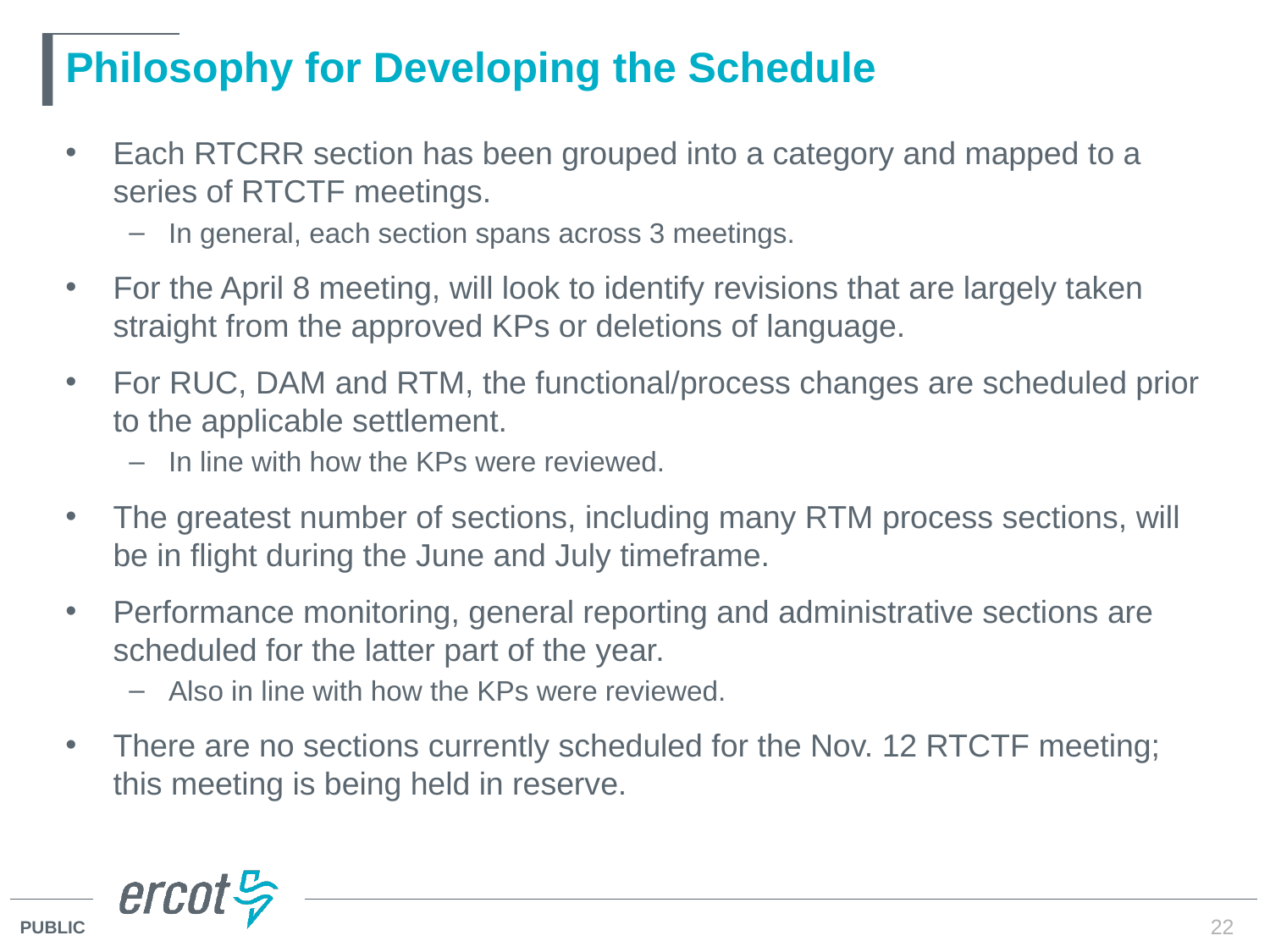

# Philosophy for Developing the Schedule
Each RTCRR section has been grouped into a category and mapped to a series of RTCTF meetings.
In general, each section spans across 3 meetings.

For the April 8 meeting, will look to identify revisions that are largely taken straight from the approved KPs or deletions of language.

For RUC, DAM and RTM, the functional/process changes are scheduled prior to the applicable settlement.
In line with how the KPs were reviewed.

The greatest number of sections, including many RTM process sections, will be in flight during the June and July timeframe.

Performance monitoring, general reporting and administrative sections are scheduled for the latter part of the year.
Also in line with how the KPs were reviewed.

There are no sections currently scheduled for the Nov. 12 RTCTF meeting; this meeting is being held in reserve.
22